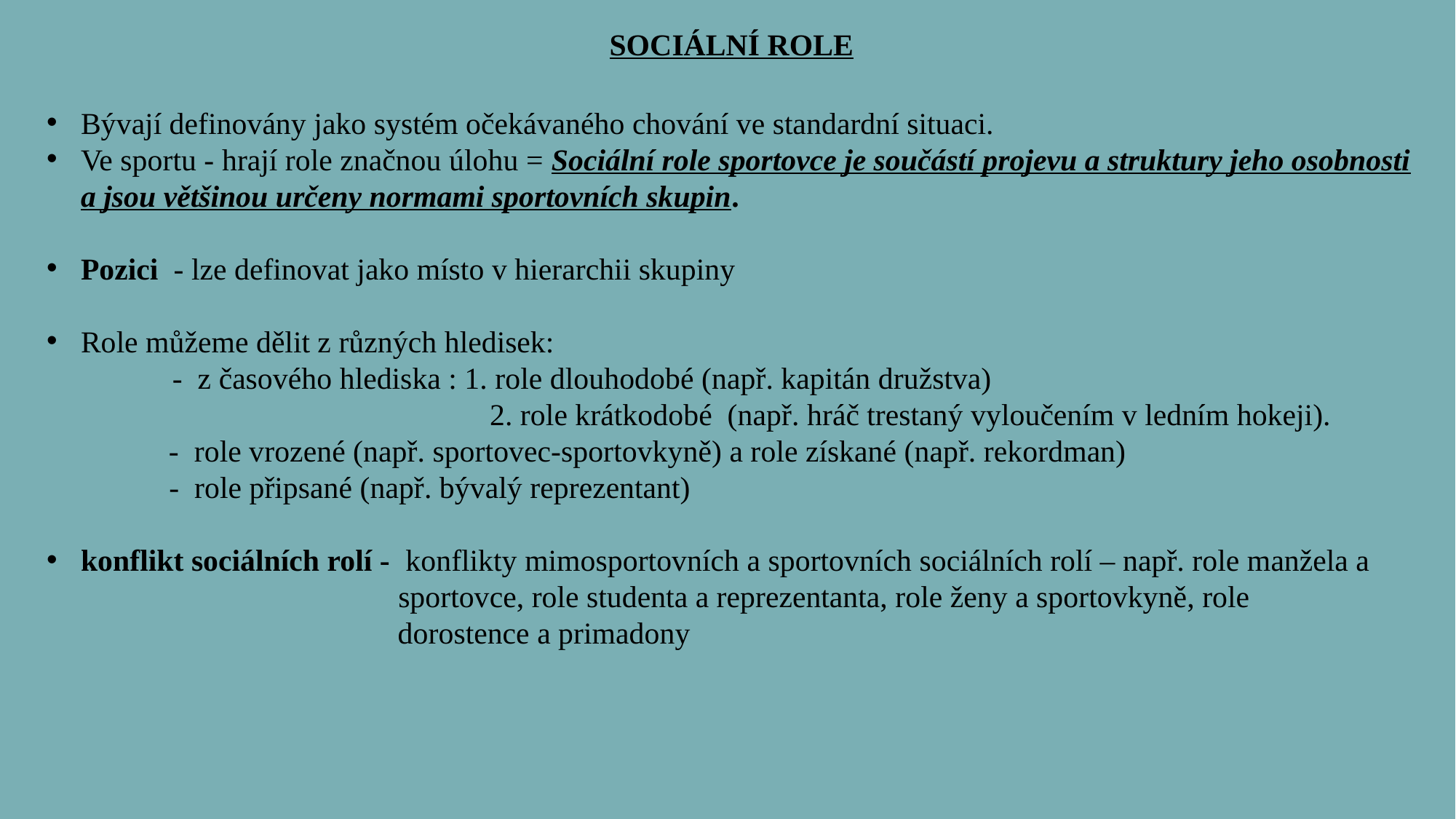

SOCIÁLNÍ ROLE

Bývají definovány jako systém očekávaného chování ve standardní situaci.
Ve sportu - hrají role značnou úlohu = Sociální role sportovce je součástí projevu a struktury jeho osobnosti a jsou většinou určeny normami sportovních skupin.

Pozici  - lze definovat jako místo v hierarchii skupiny
Role můžeme dělit z různých hledisek:
            -  z časového hlediska : 1. role dlouhodobé (např. kapitán družstva)
                                                          2. role krátkodobé  (např. hráč trestaný vyloučením v ledním hokeji).
                -  role vrozené (např. sportovec-sportovkyně) a role získané (např. rekordman)
                -  role připsané (např. bývalý reprezentant)

konflikt sociálních rolí -  konflikty mimosportovních a sportovních sociálních rolí – např. role manžela a
                                              sportovce, role studenta a reprezentanta, role ženy a sportovkyně, role
                                              dorostence a primadony